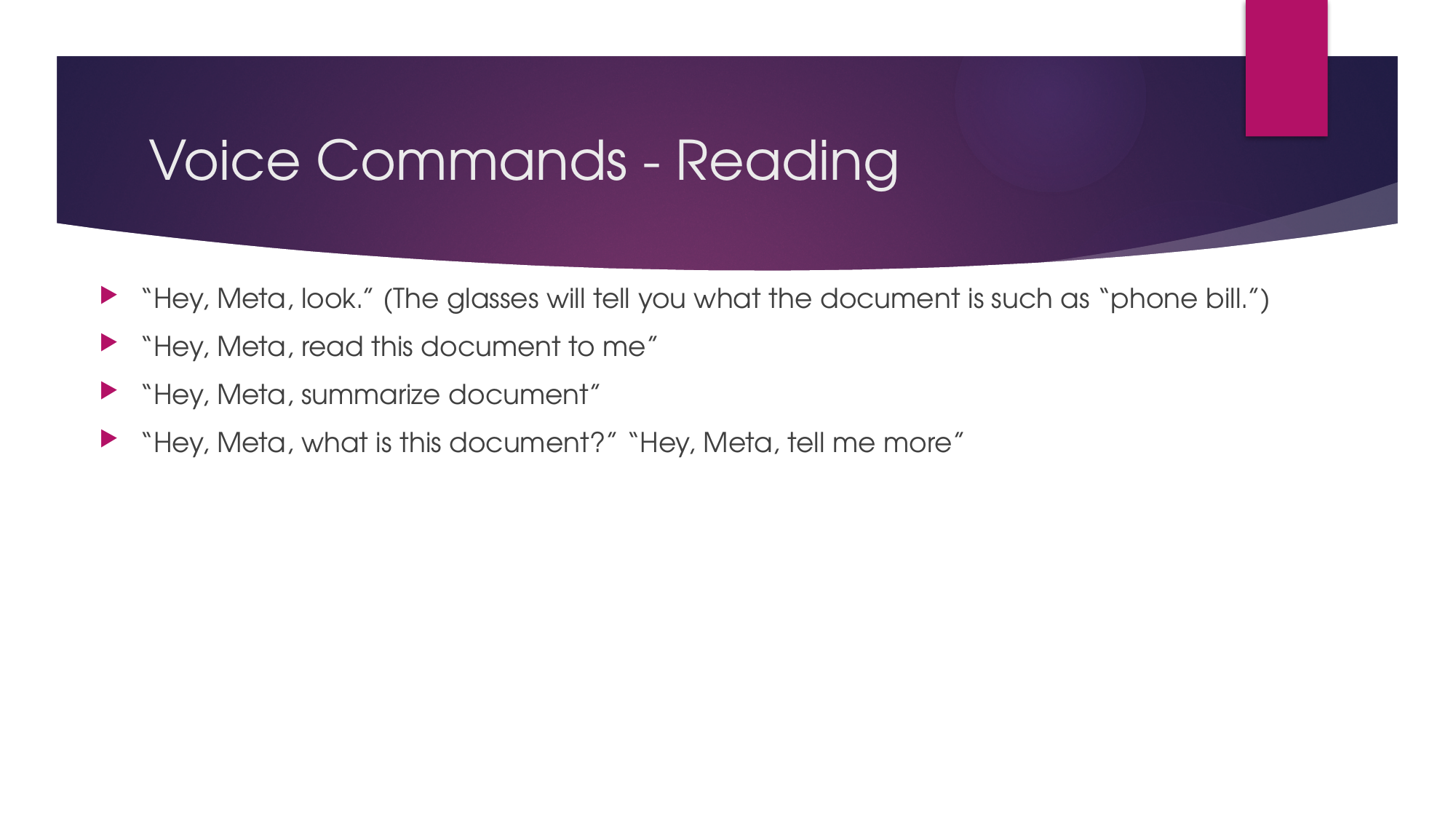

# Voice Commands - Reading
“Hey, Meta, look.” (The glasses will tell you what the document is such as “phone bill.”)
“Hey, Meta, read this document to me”
“Hey, Meta, summarize document”
“Hey, Meta, what is this document?” “Hey, Meta, tell me more”